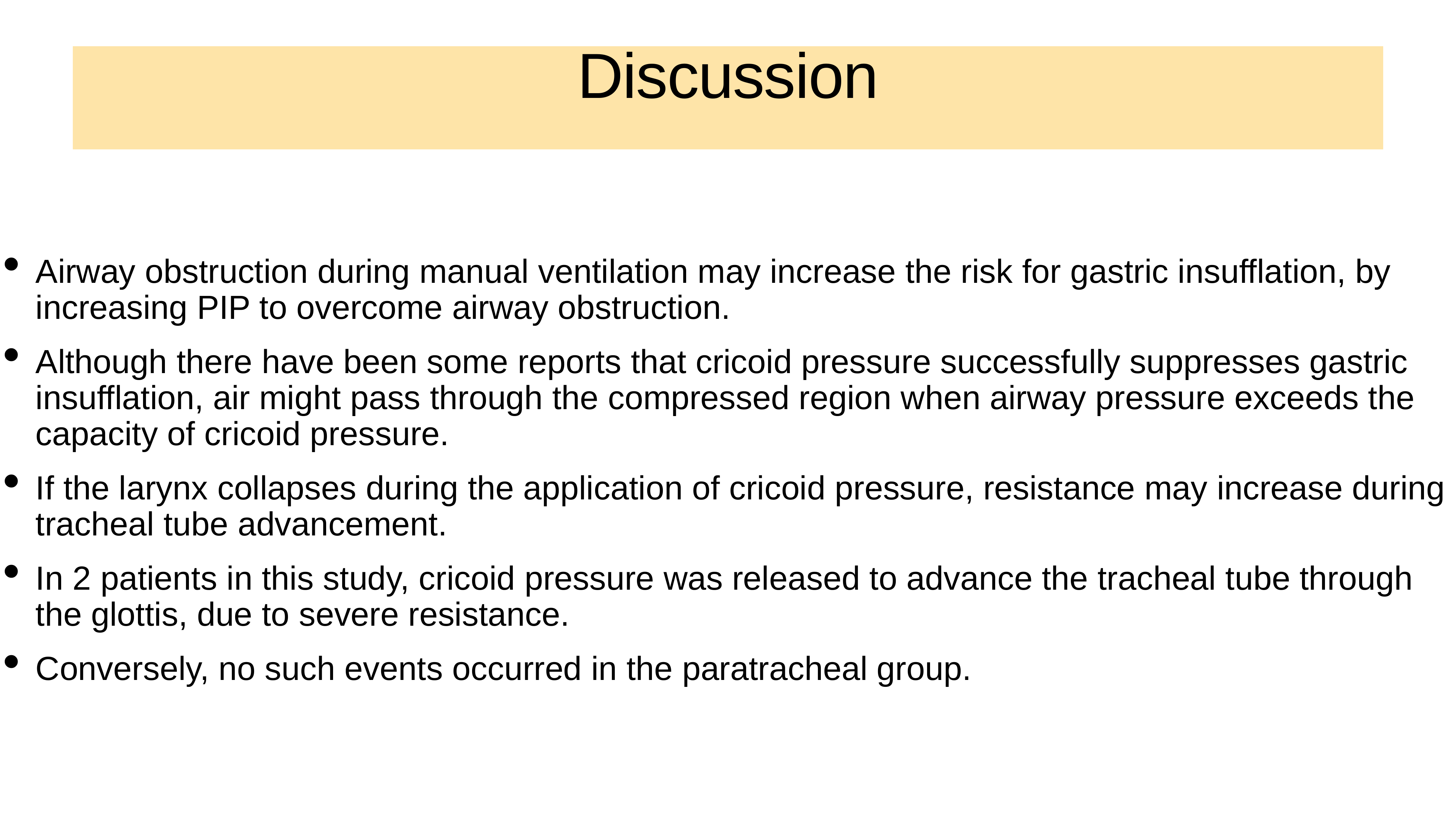

# Discussion

Airway obstruction during manual ventilation may increase the risk for gastric insufflation, by increasing PIP to overcome airway obstruction.
Although there have been some reports that cricoid pressure successfully suppresses gastric insufflation, air might pass through the compressed region when airway pressure exceeds the capacity of cricoid pressure.
If the larynx collapses during the application of cricoid pressure, resistance may increase during tracheal tube advancement.
In 2 patients in this study, cricoid pressure was released to advance the tracheal tube through the glottis, due to severe resistance.
Conversely, no such events occurred in the paratracheal group.